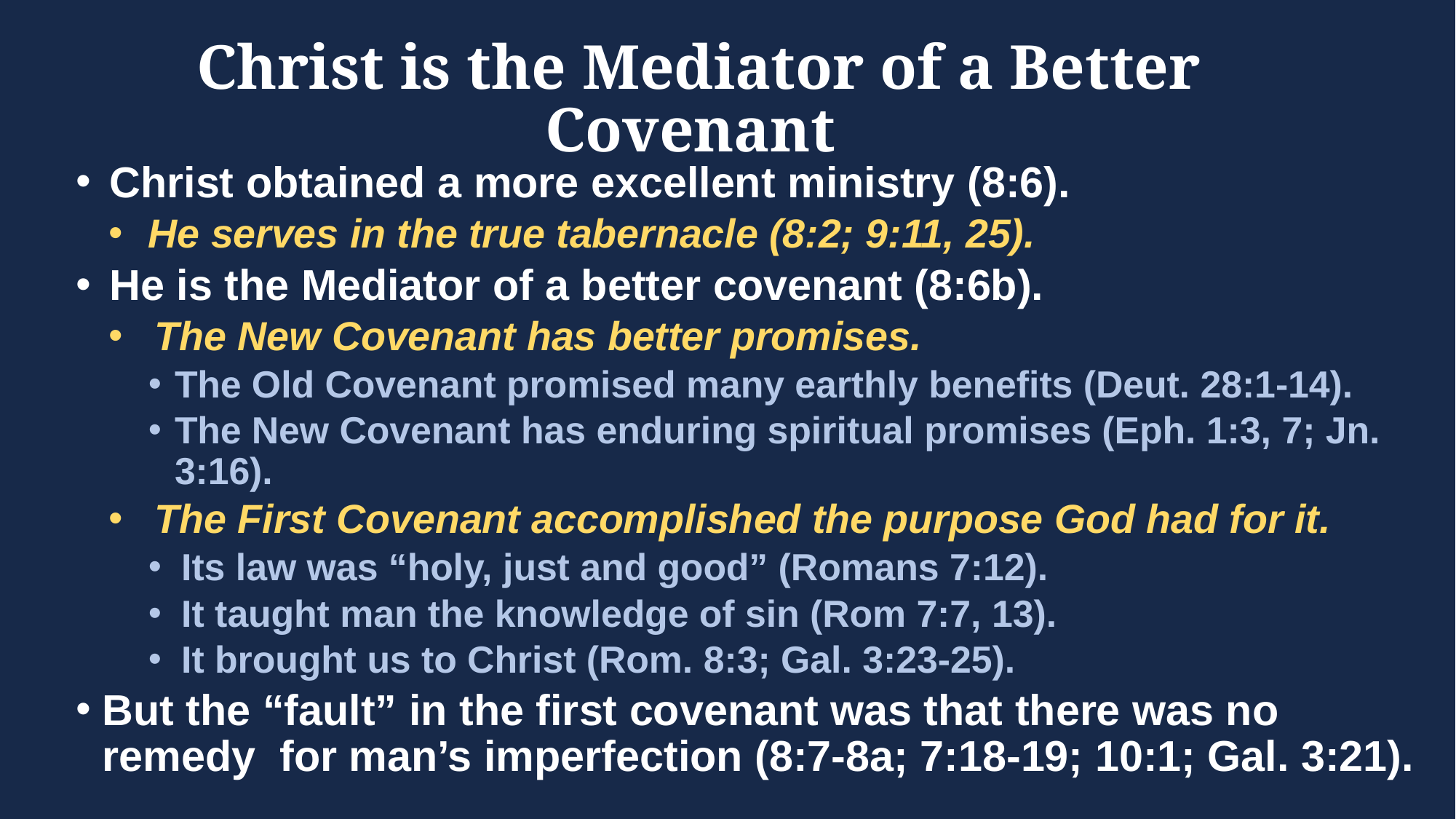

# Christ is the Mediator of a Better Covenant
Christ obtained a more excellent ministry (8:6).
He serves in the true tabernacle (8:2; 9:11, 25).
He is the Mediator of a better covenant (8:6b).
The New Covenant has better promises.
The Old Covenant promised many earthly benefits (Deut. 28:1-14).
The New Covenant has enduring spiritual promises (Eph. 1:3, 7; Jn. 3:16).
The First Covenant accomplished the purpose God had for it.
Its law was “holy, just and good” (Romans 7:12).
It taught man the knowledge of sin (Rom 7:7, 13).
It brought us to Christ (Rom. 8:3; Gal. 3:23-25).
But the “fault” in the first covenant was that there was no remedy  for man’s imperfection (8:7-8a; 7:18-19; 10:1; Gal. 3:21).